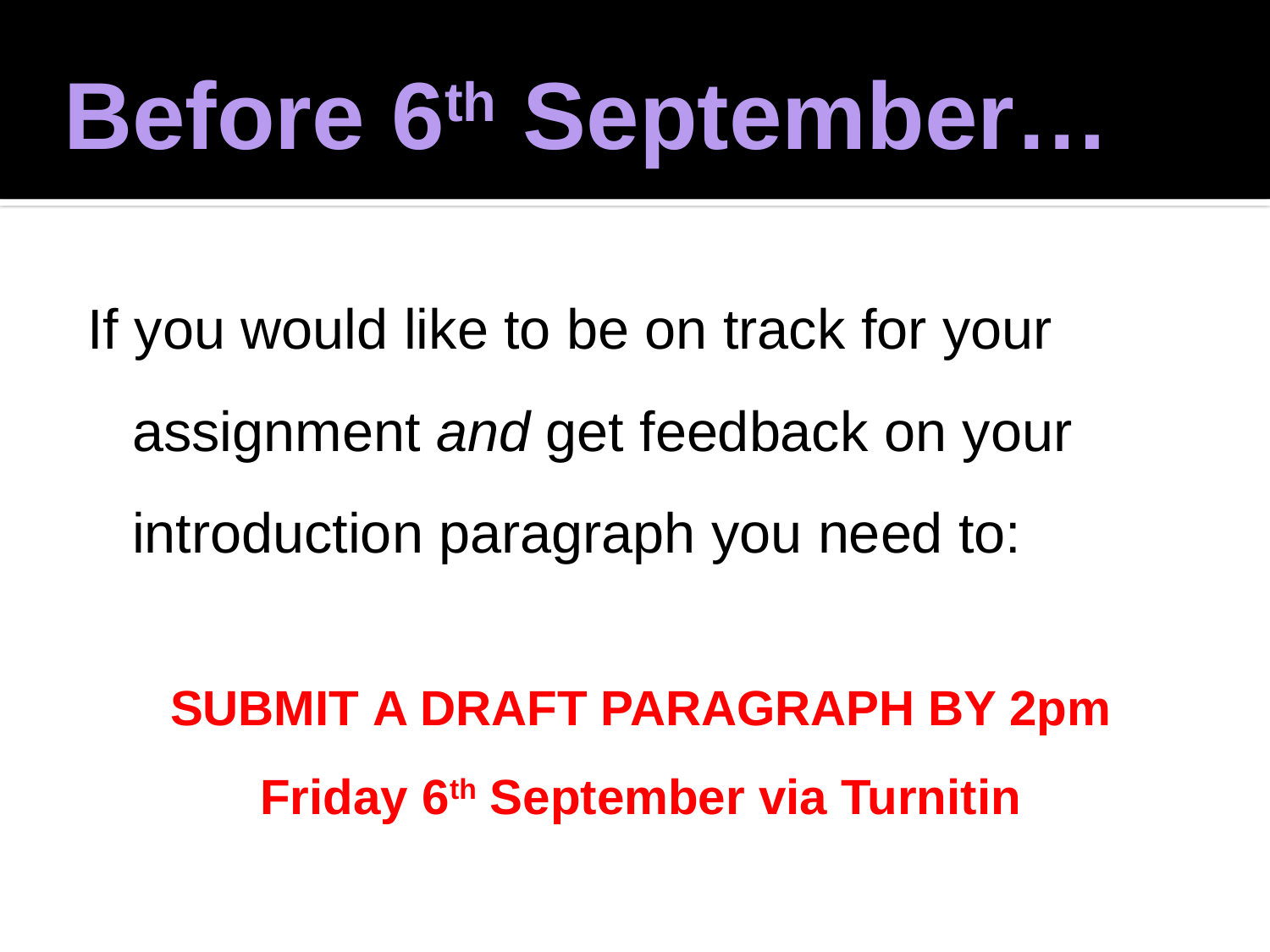

# Before 6th September…
If you would like to be on track for your assignment and get feedback on your introduction paragraph you need to:

SUBMIT A DRAFT PARAGRAPH BY 2pm
Friday 6th September via Turnitin